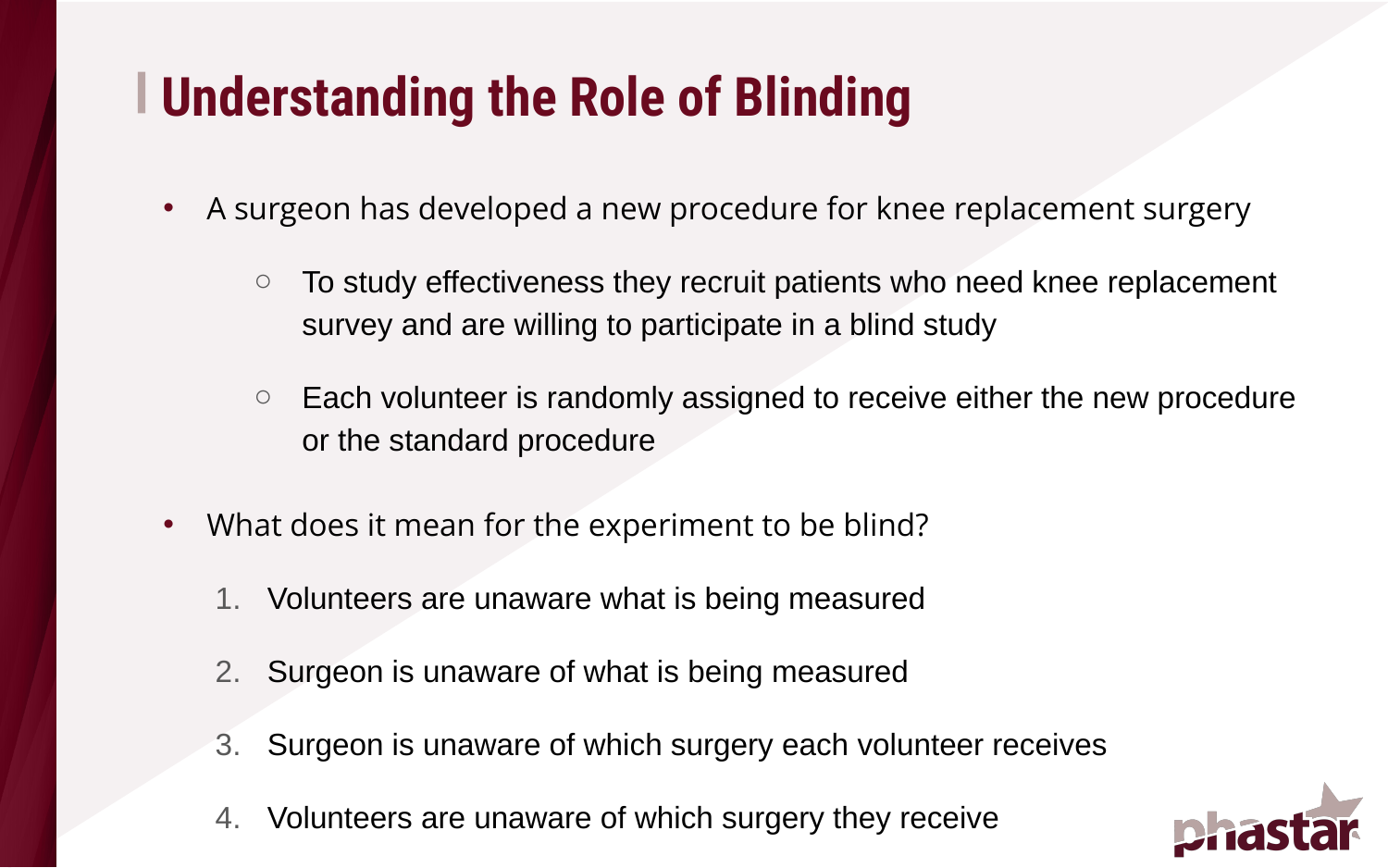

# Understanding the Role of Blinding
A surgeon has developed a new procedure for knee replacement surgery
To study effectiveness they recruit patients who need knee replacement survey and are willing to participate in a blind study
Each volunteer is randomly assigned to receive either the new procedure or the standard procedure
What does it mean for the experiment to be blind?
Volunteers are unaware what is being measured
Surgeon is unaware of what is being measured
Surgeon is unaware of which surgery each volunteer receives
Volunteers are unaware of which surgery they receive